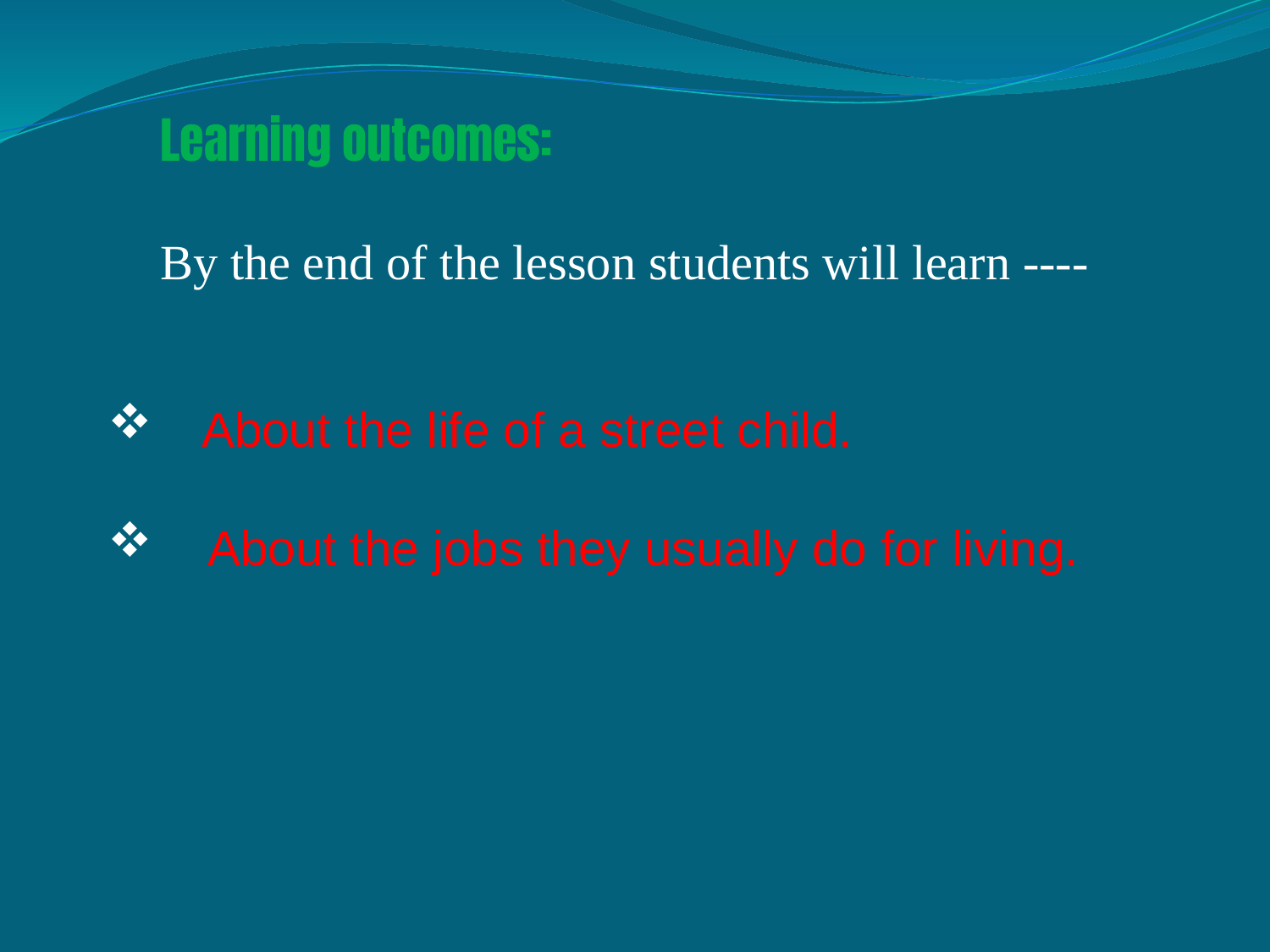

Learning outcomes:

By the end of the lesson students will learn ----
    About the life of a street child.

    About the jobs they usually do for living.